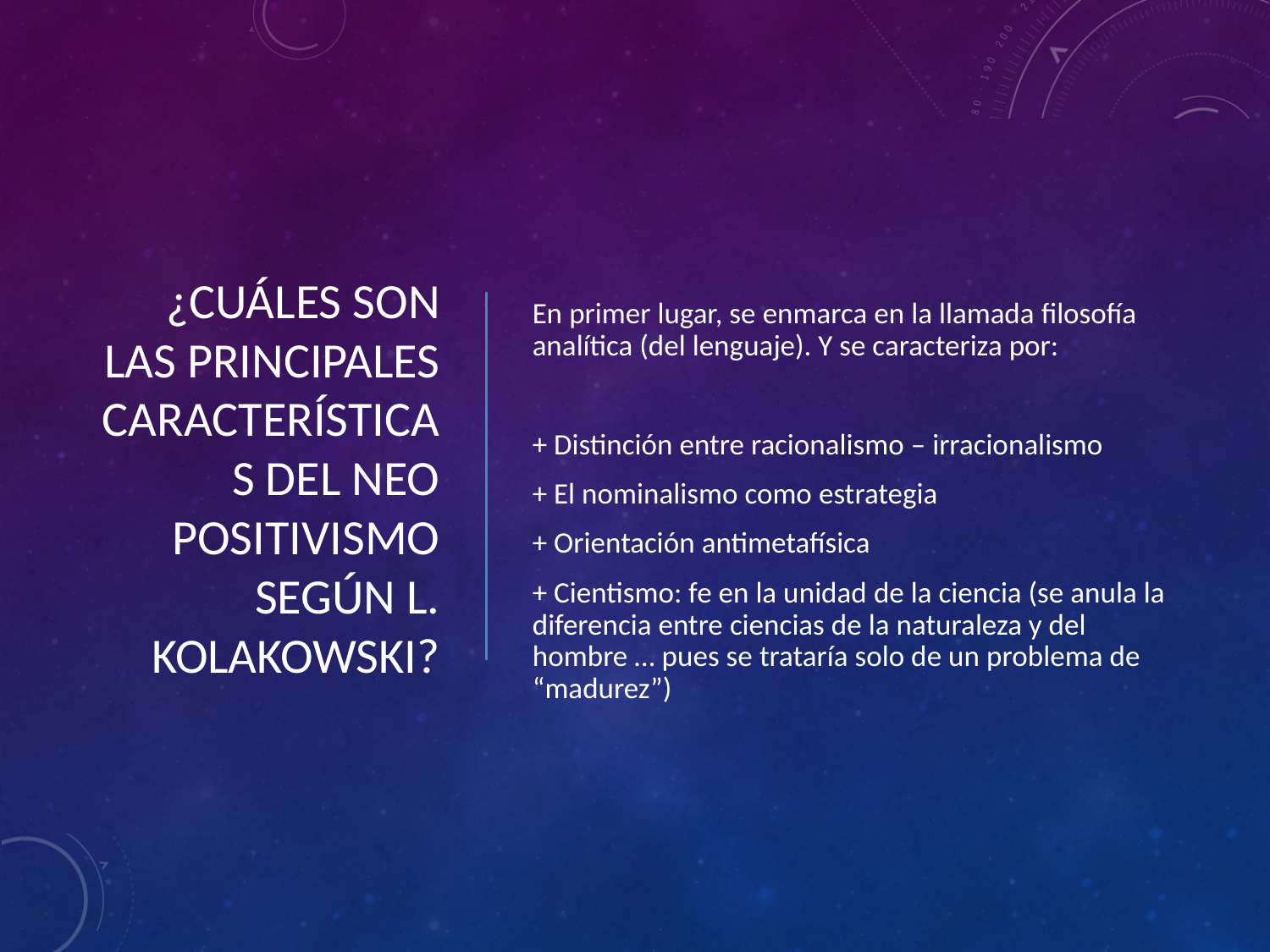

# ¿CUÁLES SON LAS PRINCIPALES CARACTERÍSTICAS DEL NEO POSITIVISMO SEGÚN L. KOLAKOWSKI?

En primer lugar, se enmarca en la llamada filosofía analítica (del lenguaje). Y se caracteriza por:

+ Distinción entre racionalismo – irracionalismo
+ El nominalismo como estrategia
+ Orientación antimetafísica
+ Cientismo: fe en la unidad de la ciencia (se anula la diferencia entre ciencias de la naturaleza y del hombre … pues se trataría solo de un problema de “madurez”)